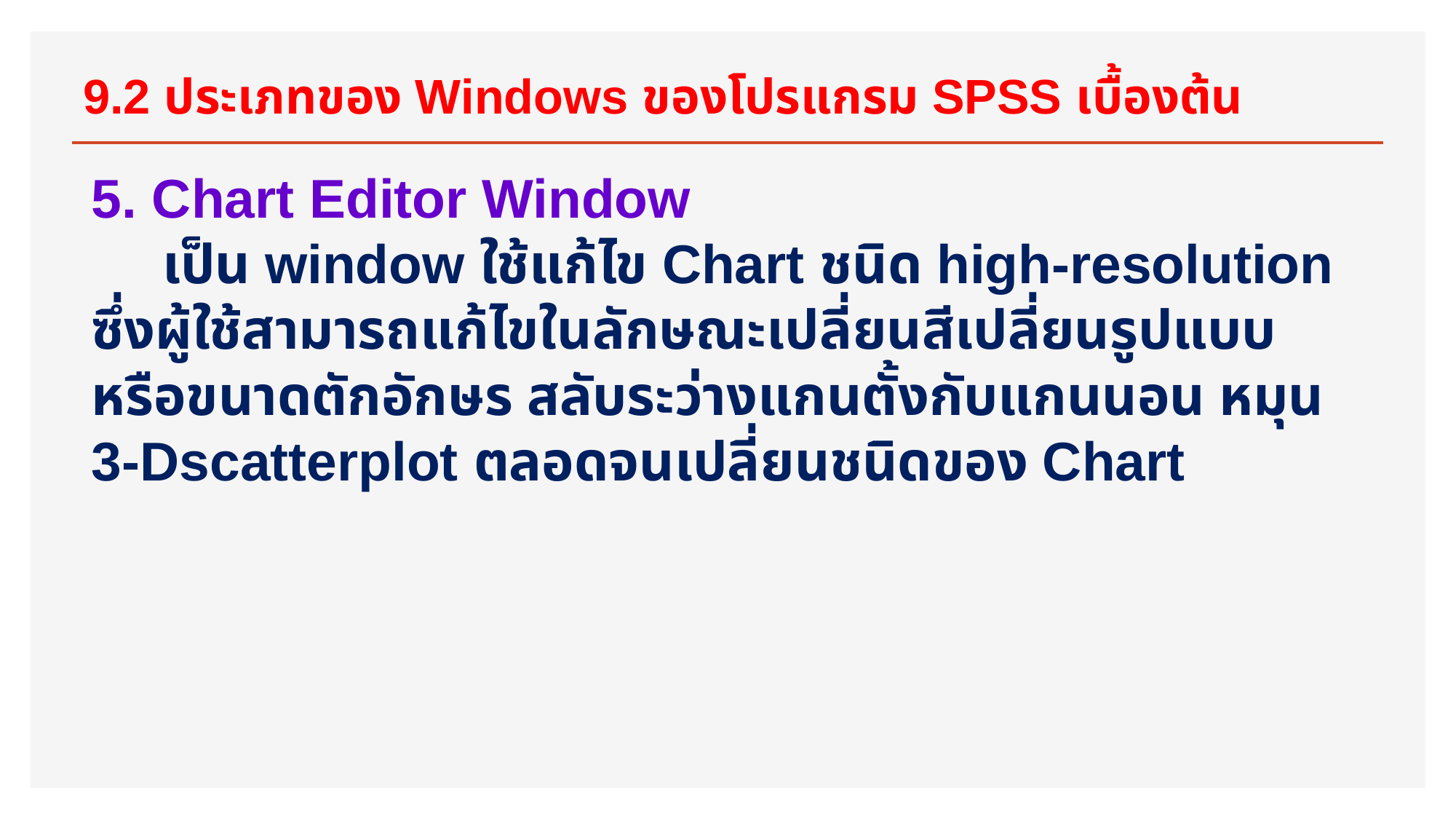

# 9.2 ประเภทของ Windows ของโปรแกรม SPSS เบื้องต้น
5. Chart Editor Window
     เป็น window ใช้แก้ไข Chart ชนิด high-resolution ซึ่งผู้ใช้สามารถแก้ไขในลักษณะเปลี่ยนสีเปลี่ยนรูปแบบหรือขนาดตักอักษร สลับระว่างแกนตั้งกับแกนนอน หมุน 3-Dscatterplot ตลอดจนเปลี่ยนชนิดของ Chart